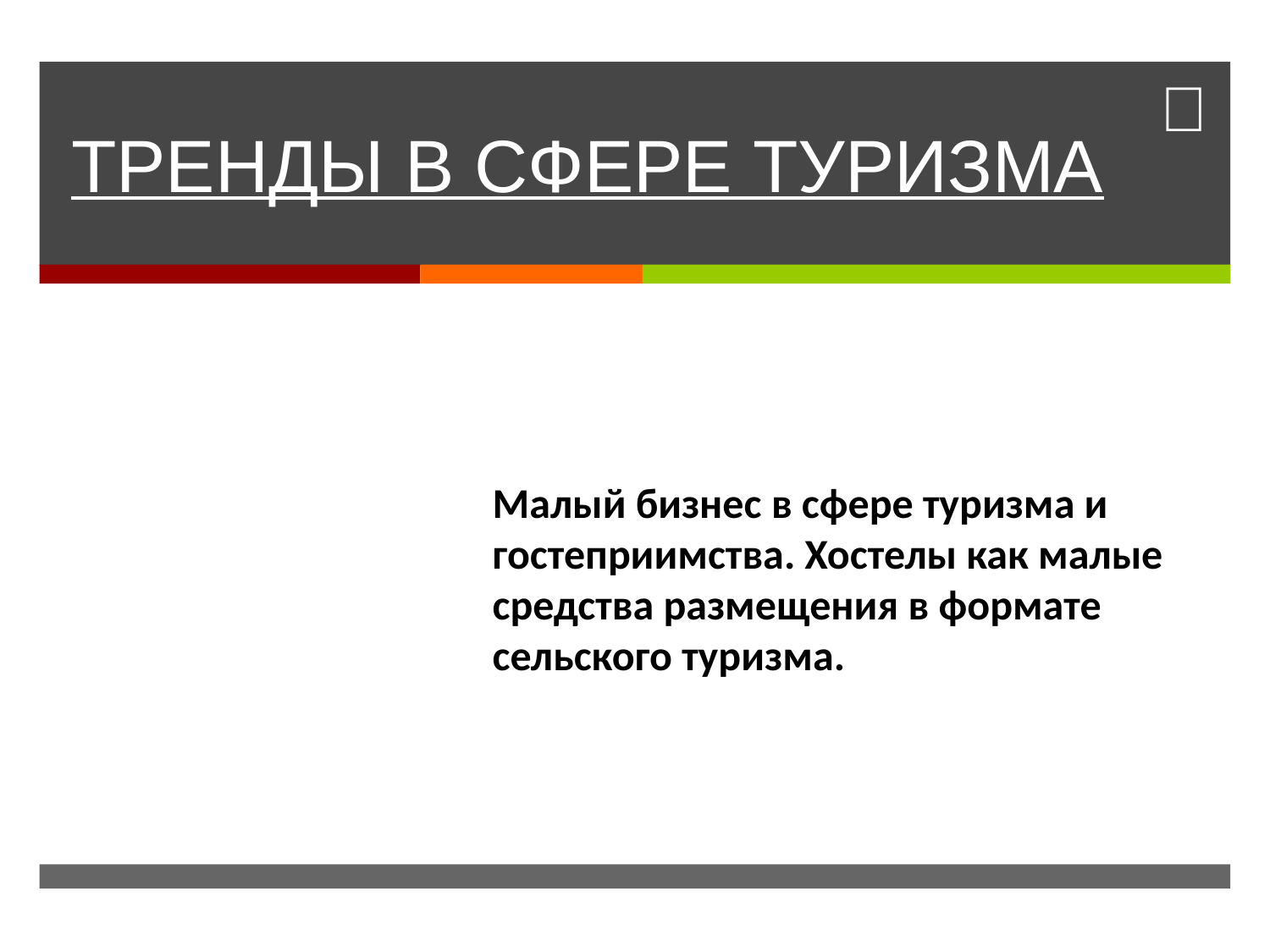

# ТРЕНДЫ В СФЕРЕ ТУРИЗМА
Малый бизнес в сфере туризма и гостеприимства. Хостелы как малые
Малый бизнес в сфере туризма и гостеприимства. Хостелы как малые средства размещения в формате сельского туризма.